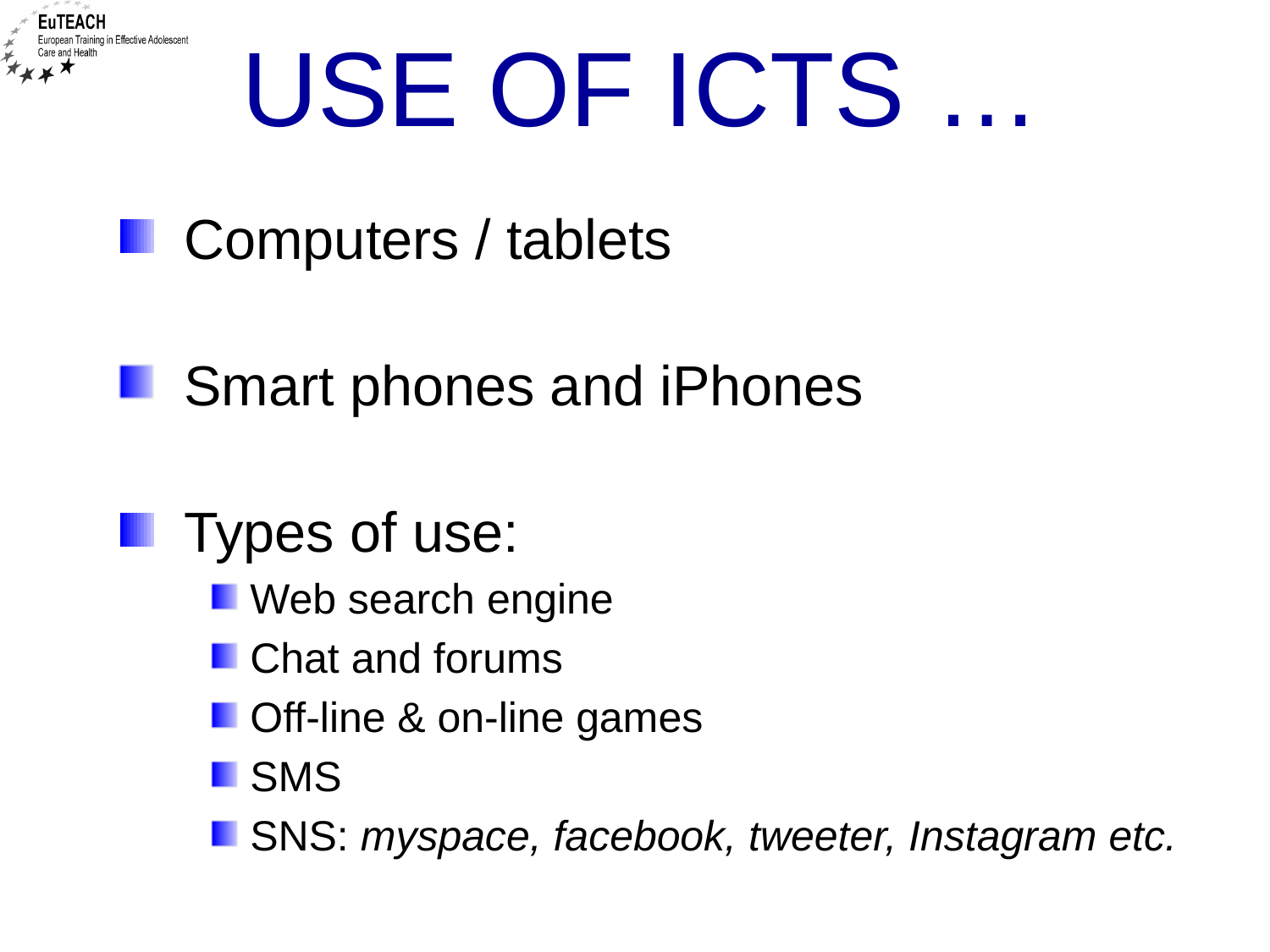

# Use of ICTs …
Computers / tablets
Smart phones and iPhones
Types of use:
Web search engine
Chat and forums
Off-line & on-line games
SMS
SNS: myspace, facebook, tweeter, Instagram etc.